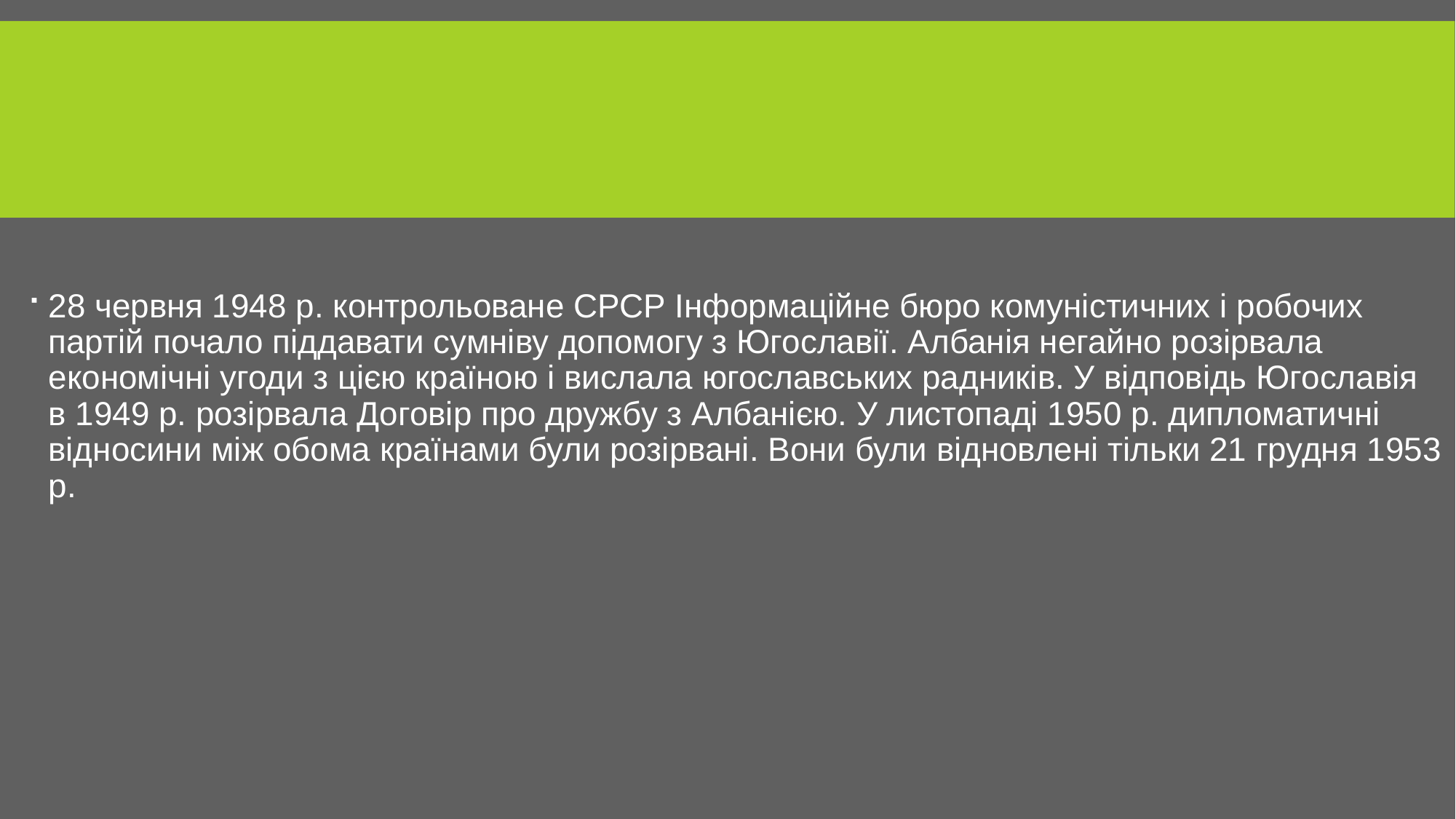

28 червня 1948 р. контрольоване СРСР Інформаційне бюро комуністичних і робочих партій почало піддавати сумніву допомогу з Югославії. Албанія негайно розірвала економічні угоди з цією країною і вислала югославських радників. У відповідь Югославія в 1949 р. розірвала Договір про дружбу з Албанією. У листопаді 1950 р. дипломатичні відносини між обома країнами були розірвані. Вони були відновлені тільки 21 грудня 1953 р.